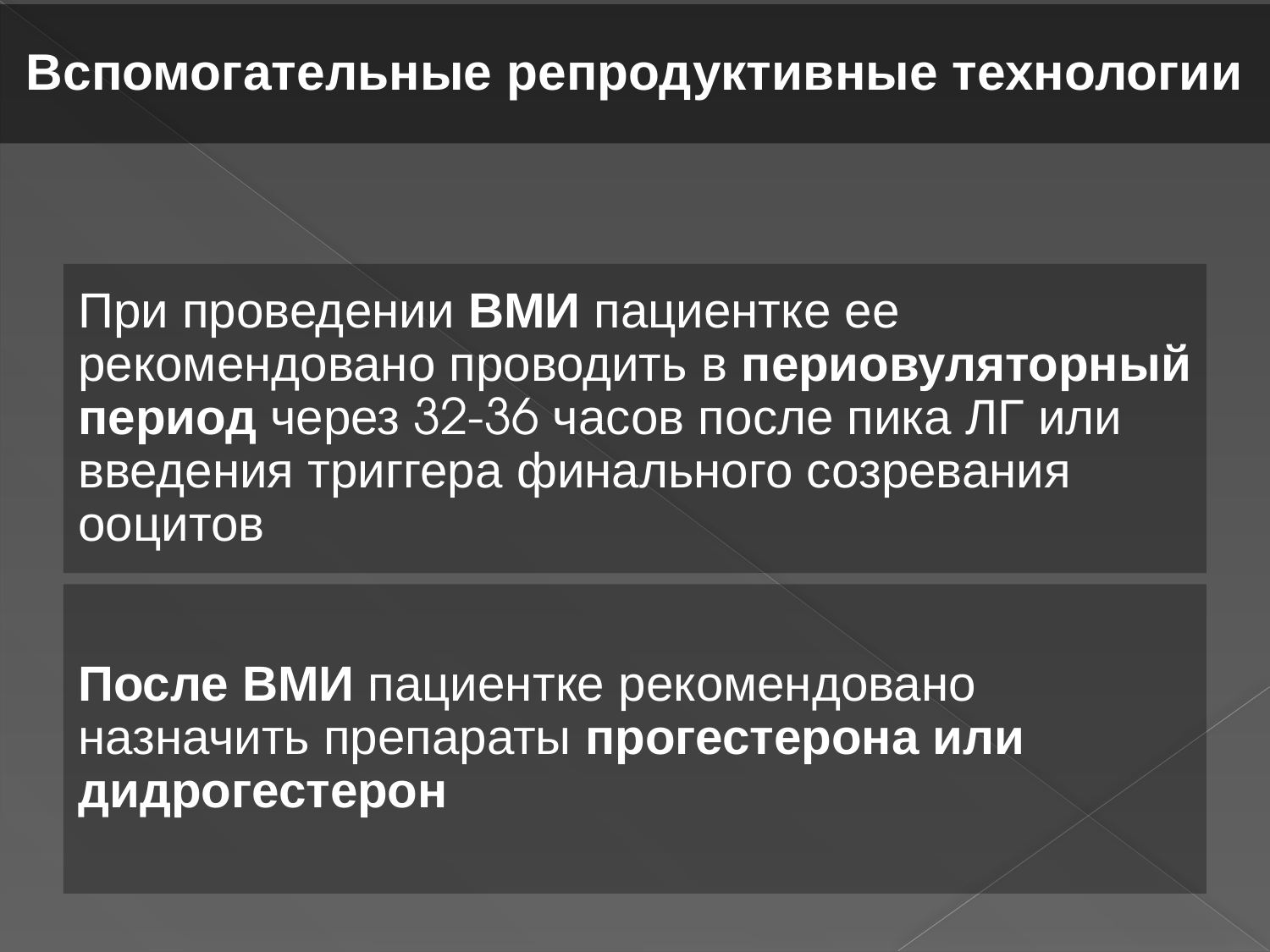

Вспомогательные репродуктивные технологии
#
При проведении ВМИ пациентке ее рекомендовано проводить в периовуляторный период через 32-36 часов после пика ЛГ или введения триггера финального созревания ооцитов
После ВМИ пациентке рекомендовано назначить препараты прогестерона или дидрогестерон